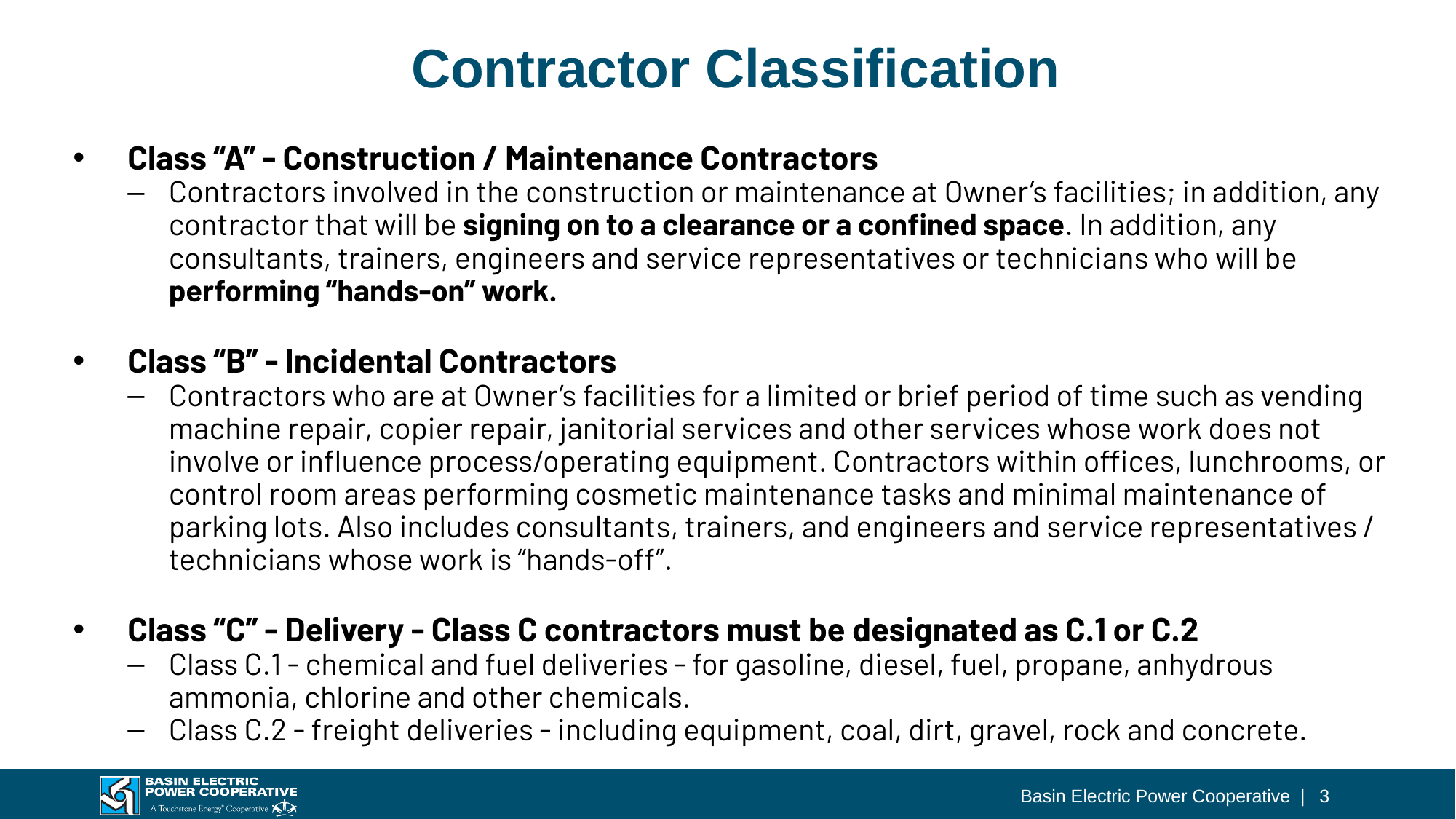

# Contractor Classification
Class “A” - Construction / Maintenance Contractors ​
Contractors involved in the construction or maintenance at Owner’s facilities; in addition, any contractor that will be signing on to a clearance or a confined space. In addition, any consultants, trainers, engineers and service representatives or technicians who will be performing “hands-on” work.

Class “B” - Incidental Contractors ​
Contractors who are at Owner’s facilities for a limited or brief period of time such as vending machine repair, copier repair, janitorial services and other services whose work does not involve or influence process/operating equipment. Contractors within offices, lunchrooms, or control room areas performing cosmetic maintenance tasks and minimal maintenance of parking lots. Also includes consultants, trainers, and engineers and service representatives / technicians whose work is “hands-off”. ​​

Class “C” - Delivery - Class C contractors must be designated as C.1 or C.2 ​
Class C.1 - chemical and fuel deliveries - for gasoline, diesel, fuel, propane, anhydrous ammonia, chlorine and other chemicals. ​
Class C.2 - freight deliveries - including equipment, coal, dirt, gravel, rock and concrete.